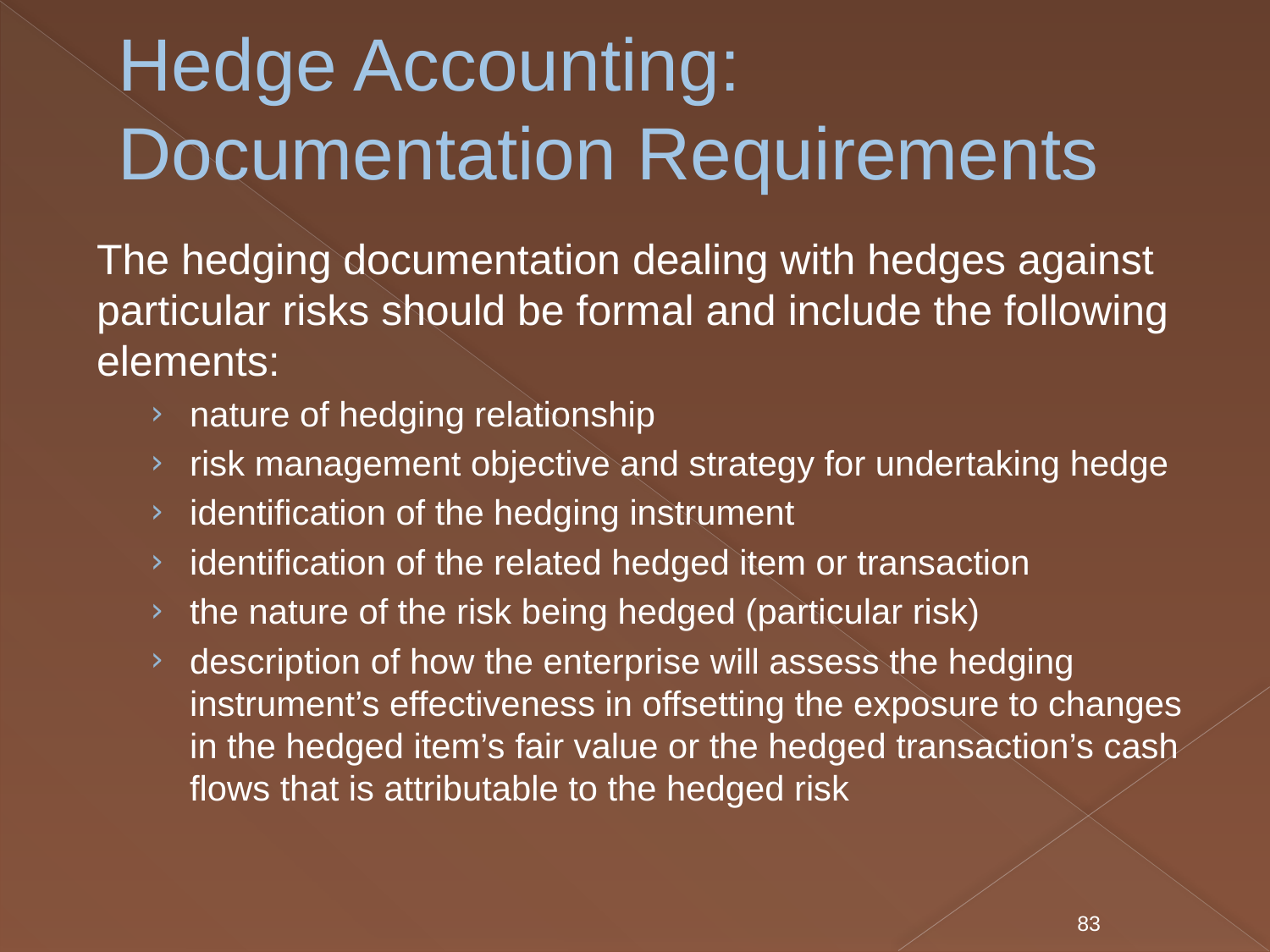

# Hedge Accounting: Documentation Requirements
The hedging documentation dealing with hedges against particular risks should be formal and include the following elements:
nature of hedging relationship
risk management objective and strategy for undertaking hedge
identification of the hedging instrument
identification of the related hedged item or transaction
the nature of the risk being hedged (particular risk)
description of how the enterprise will assess the hedging instrument’s effectiveness in offsetting the exposure to changes in the hedged item’s fair value or the hedged transaction’s cash flows that is attributable to the hedged risk
83